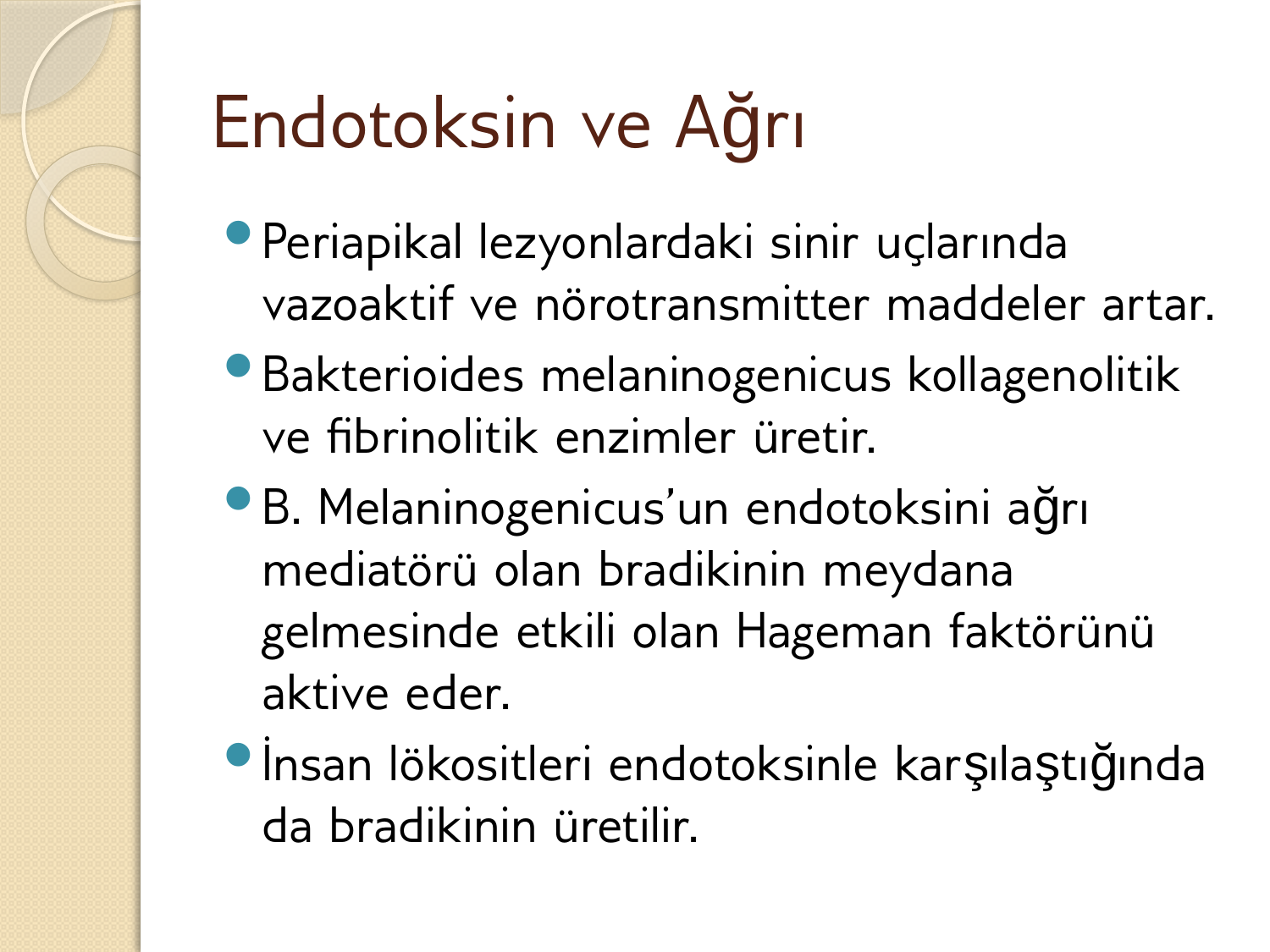

# Endotoksin ve Ağrı
Periapikal lezyonlardaki sinir uçlarında vazoaktif ve nörotransmitter maddeler artar.
Bakterioides melaninogenicus kollagenolitik ve fibrinolitik enzimler üretir.
B. Melaninogenicus’un endotoksini ağrı mediatörü olan bradikinin meydana gelmesinde etkili olan Hageman faktörünü aktive eder.
İnsan lökositleri endotoksinle karşılaştığında da bradikinin üretilir.